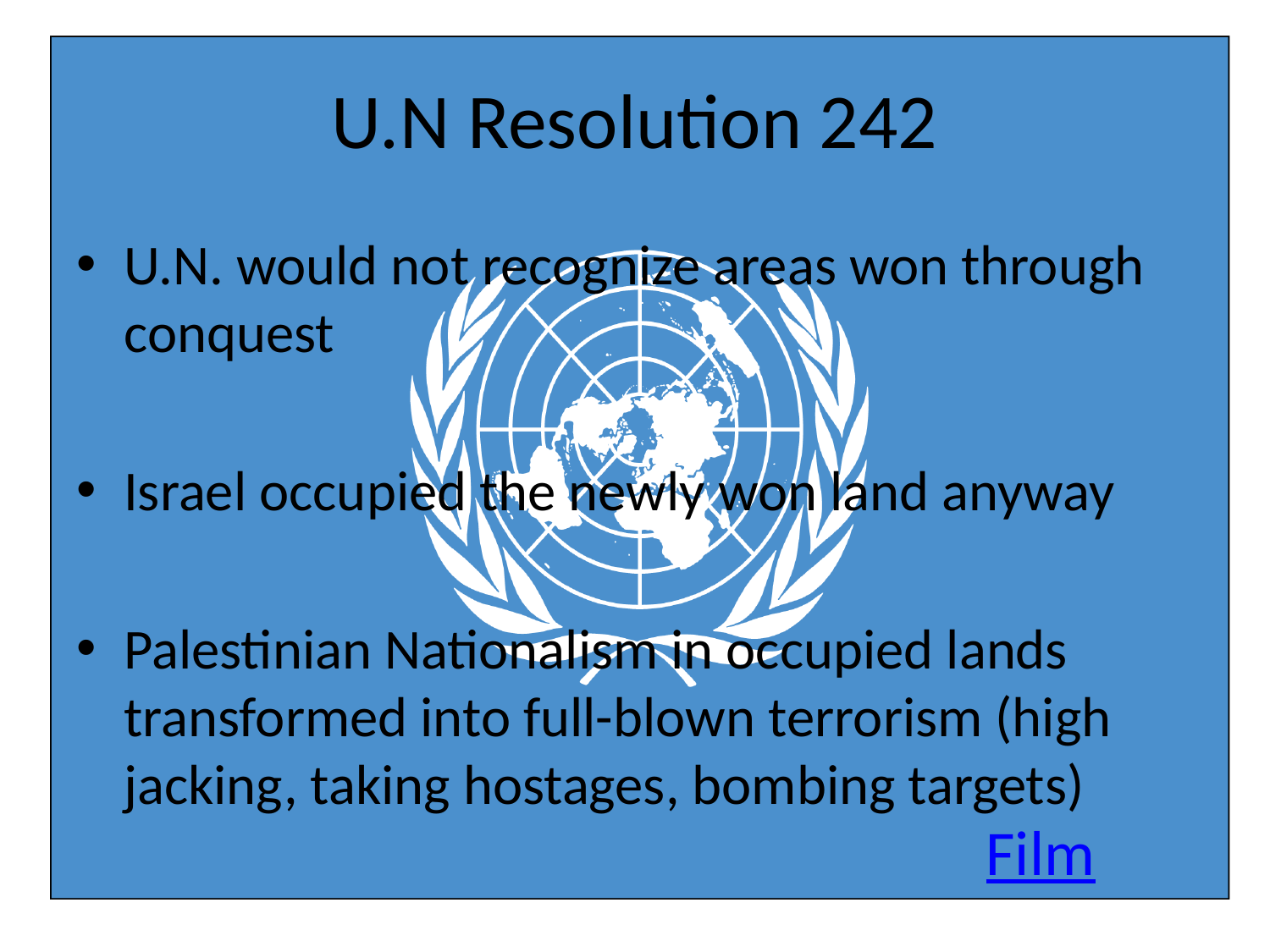

# U.N Resolution 242
U.N. would not recognize areas won through conquest

Israel occupied the newly won land anyway

Palestinian Nationalism in occupied lands transformed into full-blown terrorism (high jacking, taking hostages, bombing targets)
Film